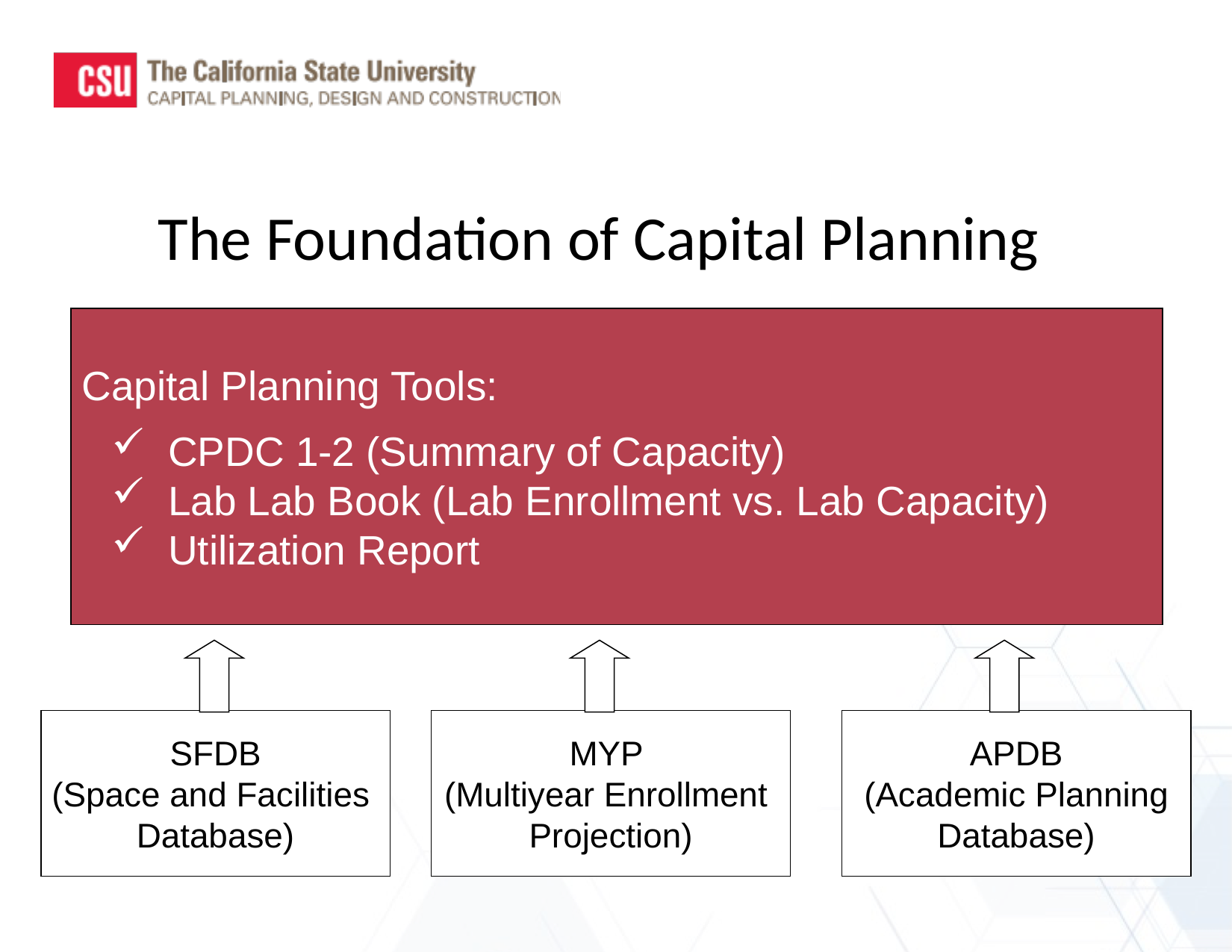

# The Foundation of Capital Planning
Capital Planning Tools:

  CPDC 1-2 (Summary of Capacity)
  Lab Lab Book (Lab Enrollment vs. Lab Capacity)
  Utilization Report

SFDB
(Space and Facilities
Database)
MYP
(Multiyear Enrollment
Projection)
APDB
(Academic Planning
Database)